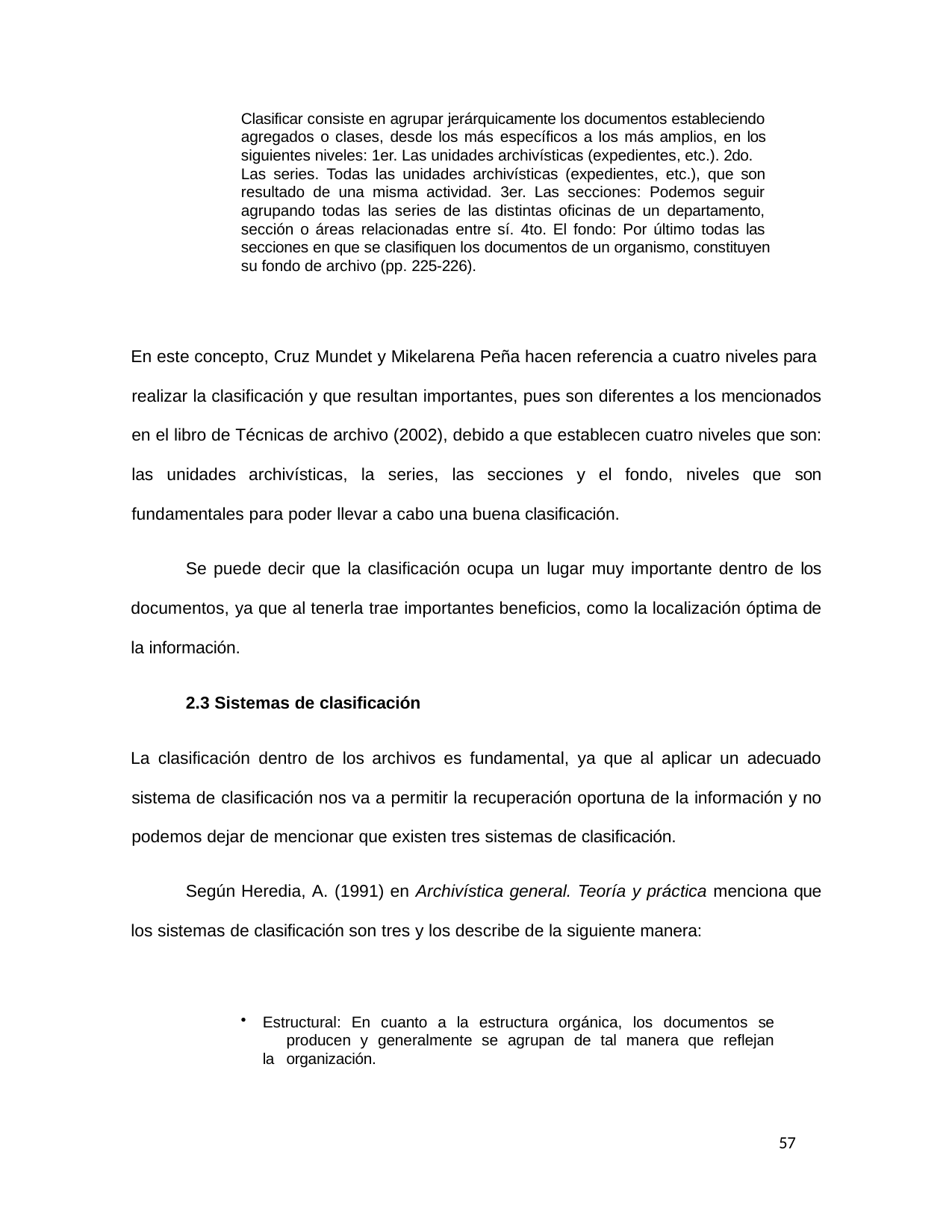

Clasificar consiste en agrupar jerárquicamente los documentos estableciendo agregados o clases, desde los más específicos a los más amplios, en los siguientes niveles: 1er. Las unidades archivísticas (expedientes, etc.). 2do. Las series. Todas las unidades archivísticas (expedientes, etc.), que son resultado de una misma actividad. 3er. Las secciones: Podemos seguir agrupando todas las series de las distintas oficinas de un departamento, sección o áreas relacionadas entre sí. 4to. El fondo: Por último todas las secciones en que se clasifiquen los documentos de un organismo, constituyen su fondo de archivo (pp. 225-226).
En este concepto, Cruz Mundet y Mikelarena Peña hacen referencia a cuatro niveles para
realizar la clasificación y que resultan importantes, pues son diferentes a los mencionados en el libro de Técnicas de archivo (2002), debido a que establecen cuatro niveles que son: las  unidades archivísticas,  la  series,  las  secciones  y  el  fondo,  niveles  que  son fundamentales para poder llevar a cabo una buena clasificación.
Se puede decir que la clasificación ocupa un lugar muy importante dentro de los documentos, ya que al tenerla trae importantes beneficios, como la localización óptima de la información.

2.3 Sistemas de clasificación
La clasificación dentro de los archivos es fundamental, ya que al aplicar un adecuado sistema de clasificación nos va a permitir la recuperación oportuna de la información y no podemos dejar de mencionar que existen tres sistemas de clasificación.
Según Heredia, A. (1991) en Archivística general. Teoría y práctica menciona que los sistemas de clasificación son tres y los describe de la siguiente manera:
Estructural: En cuanto a la estructura orgánica, los documentos se 	producen y generalmente se agrupan de tal manera que reflejan la 	organización.
57